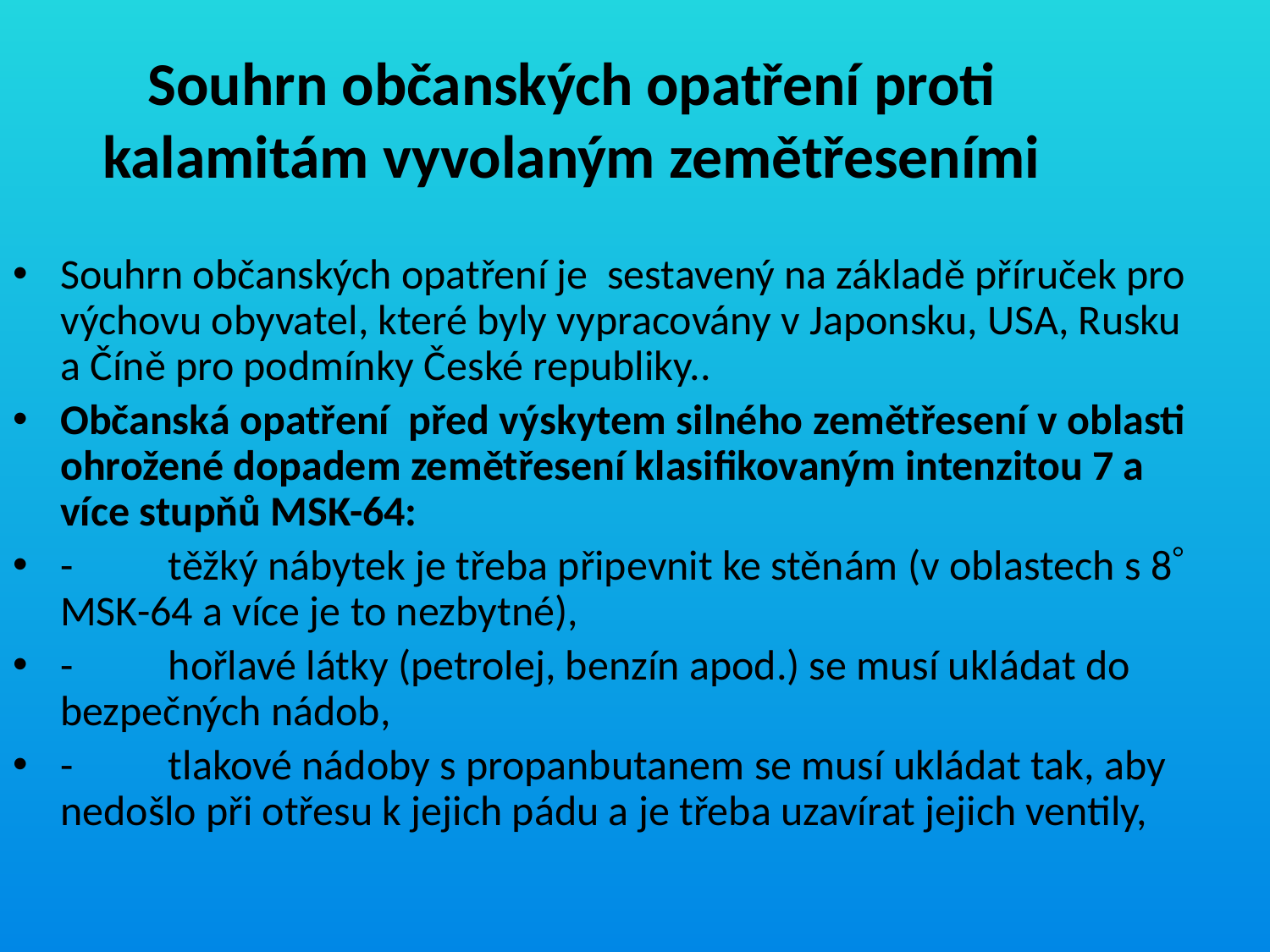

Souhrn občanských opatření proti kalamitám vyvolaným zemětřeseními
Souhrn občanských opatření je  sestavený na základě příruček pro výchovu obyvatel, které byly vypracovány v Japonsku, USA, Rusku a Číně pro podmínky České republiky..
Občanská opatření  před výskytem silného zemětřesení v oblasti ohrožené dopadem zemětřesení klasifikovaným intenzitou 7 a více stupňů MSK-64:
-          těžký nábytek je třeba připevnit ke stěnám (v oblastech s 8° MSK-64 a více je to nezbytné),
-          hořlavé látky (petrolej, benzín apod.) se musí ukládat do bezpečných nádob,
-          tlakové nádoby s propanbutanem se musí ukládat tak, aby nedošlo při otřesu k jejich pádu a je třeba uzavírat jejich ventily,